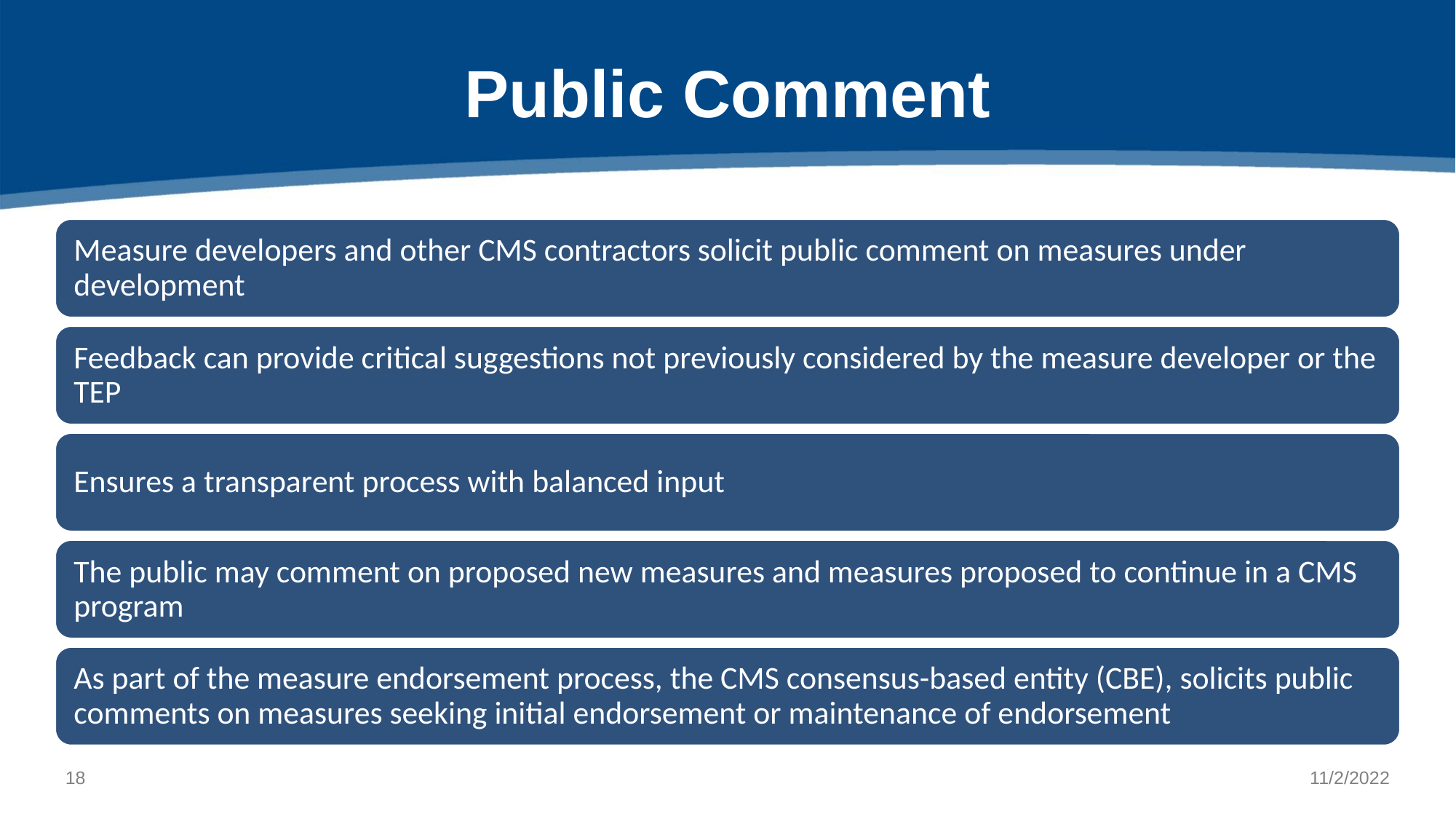

# Public Comment
Measure developers and other CMS contractors solicit public comment on measures under development
Feedback can provide critical suggestions not previously considered by the measure developer or the TEP
Ensures a transparent process with balanced input
The public may comment on proposed new measures and measures proposed to continue in a CMS program
As part of the measure endorsement process, the CMS consensus-based entity (CBE), solicits public comments on measures seeking initial endorsement or maintenance of endorsement
18
11/2/2022